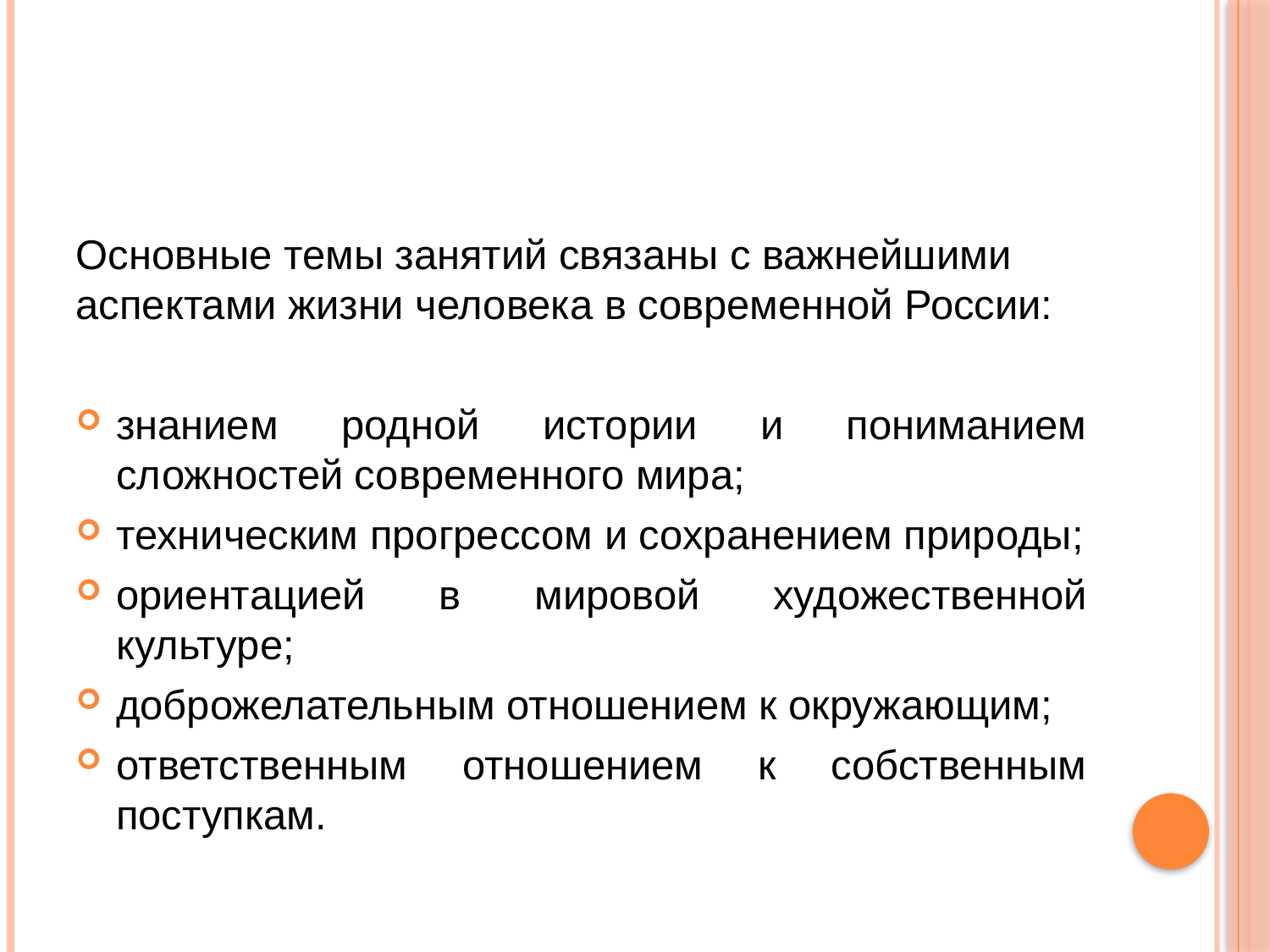

Основные темы занятий связаны с важнейшими аспектами жизни человека в современной России:

знанием родной истории и пониманием сложностей современного мира;
техническим прогрессом и сохранением природы;
ориентацией в мировой художественной культуре;
доброжелательным отношением к окружающим;
ответственным отношением к собственным поступкам.